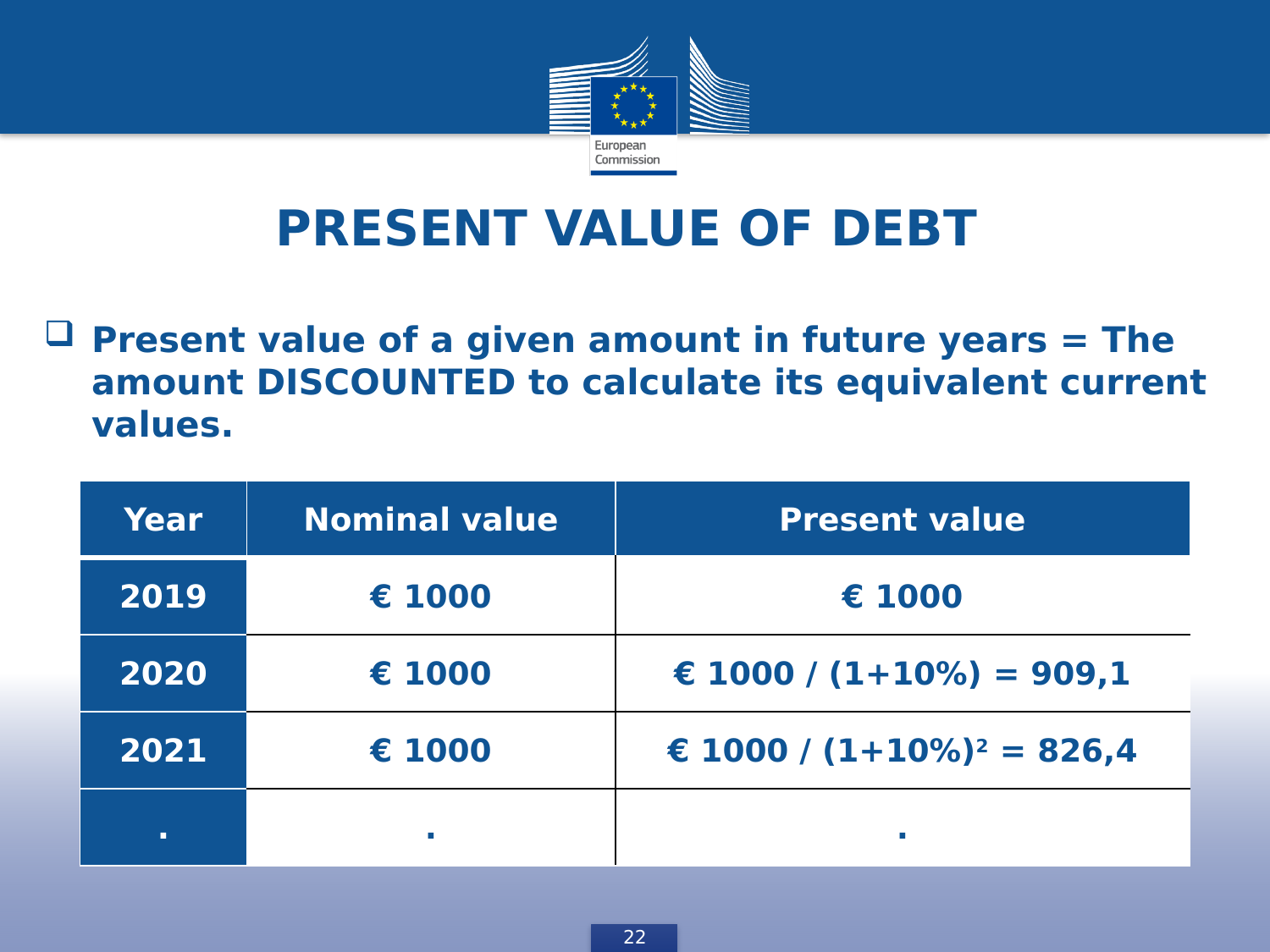

Present value of debt
Present value of a given amount in future years = The amount DISCOUNTED to calculate its equivalent current values.
| Year | Nominal value | Present value |
| --- | --- | --- |
| 2019 | € 1000 | € 1000 |
| 2020 | € 1000 | € 1000 / (1+10%) = 909,1 |
| 2021 | € 1000 | € 1000 / (1+10%)2 = 826,4 |
| . | . | . |

22